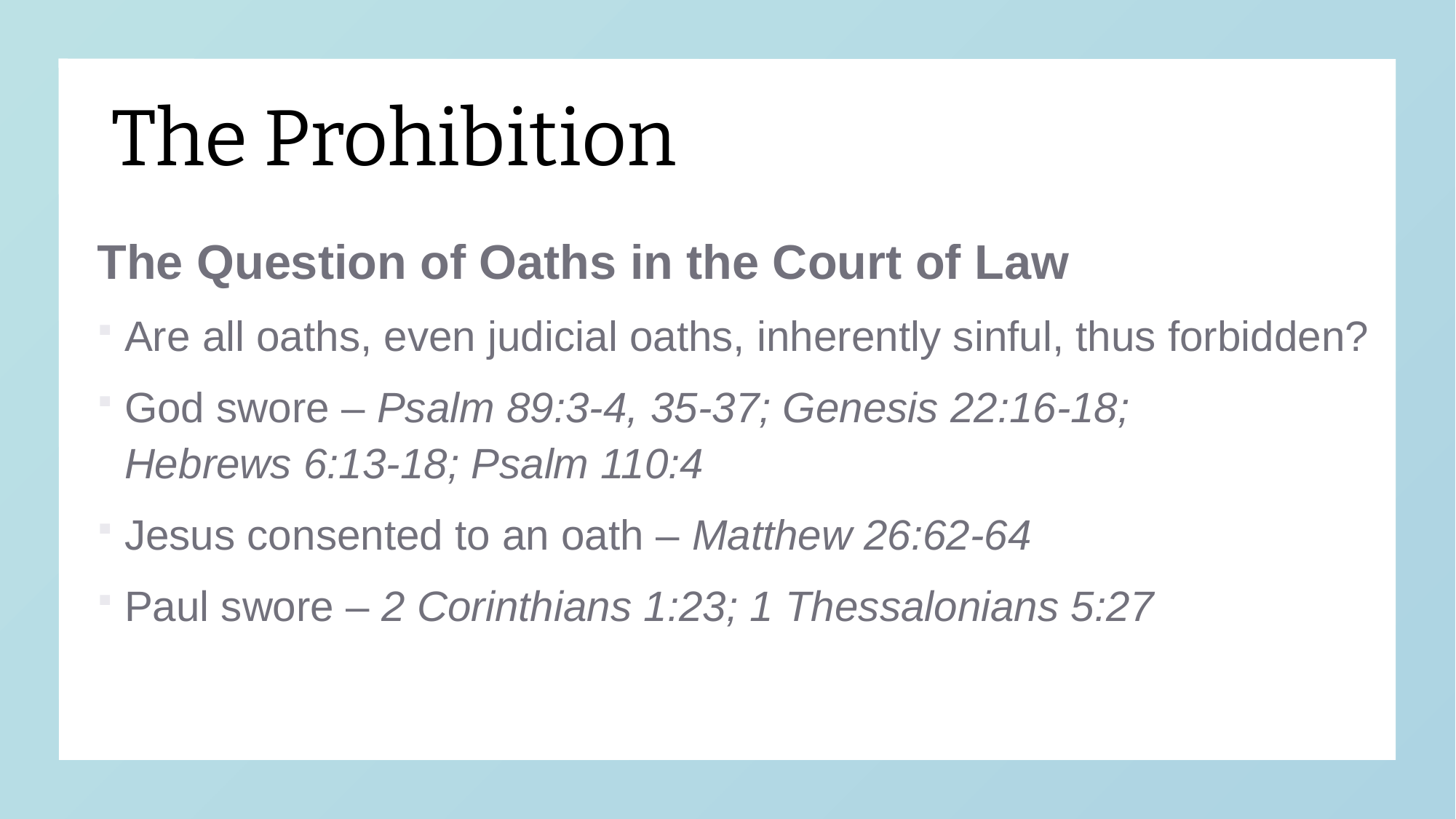

# The Prohibition
The Question of Oaths in the Court of Law
Are all oaths, even judicial oaths, inherently sinful, thus forbidden?
God swore – Psalm 89:3-4, 35-37; Genesis 22:16-18;         Hebrews 6:13-18; Psalm 110:4
Jesus consented to an oath – Matthew 26:62-64
Paul swore – 2 Corinthians 1:23; 1 Thessalonians 5:27